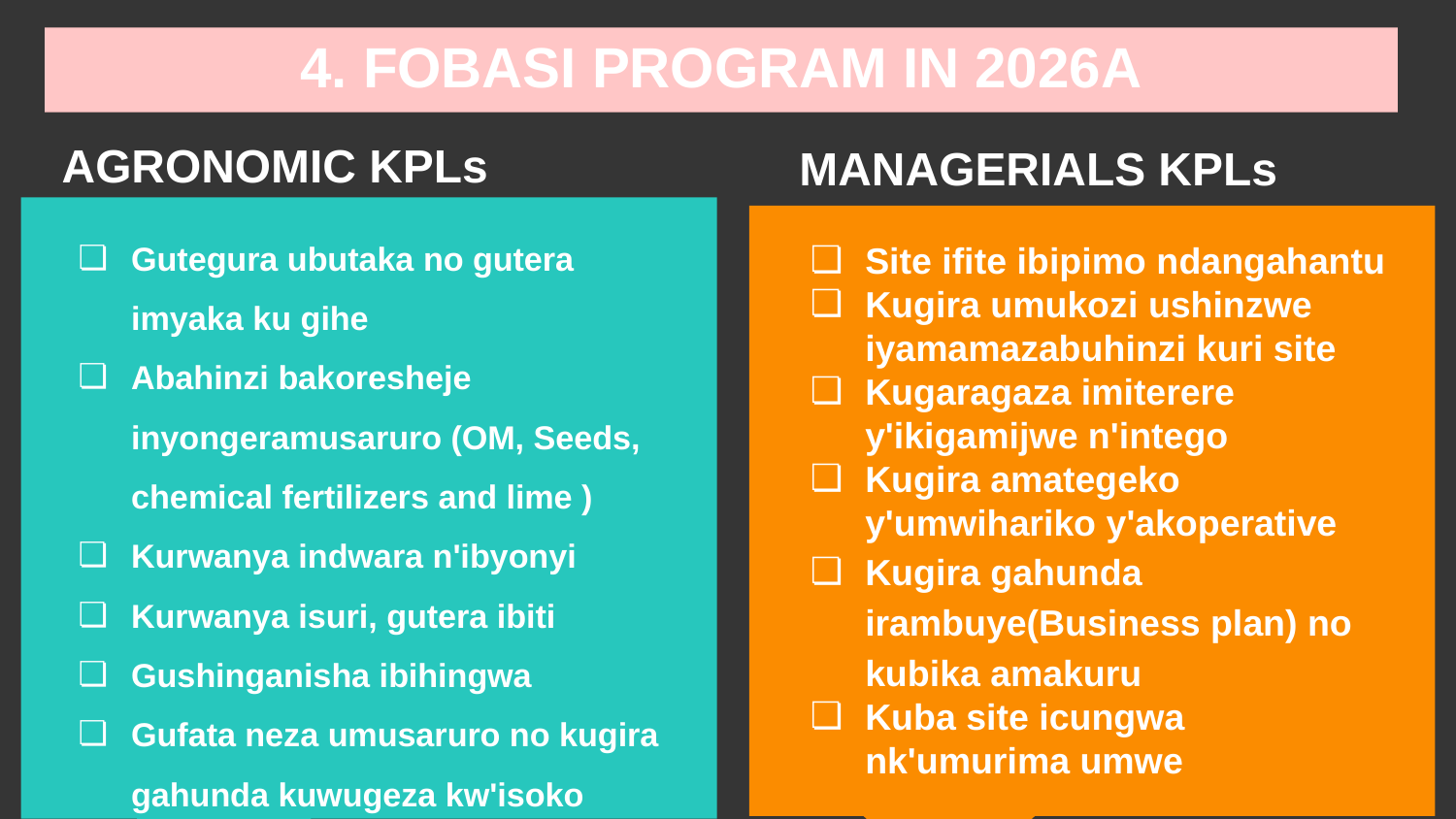

4. FOBASI PROGRAM IN 2026A
# AGRONOMIC KPLs
MANAGERIALS KPLs

Gutegura ubutaka no gutera imyaka ku gihe
Abahinzi bakoresheje inyongeramusaruro (OM, Seeds, chemical fertilizers and lime )
Kurwanya indwara n'ibyonyi
Kurwanya isuri, gutera ibiti
Gushinganisha ibihingwa
Gufata neza umusaruro no kugira gahunda kuwugeza kw'isoko

Site ifite ibipimo ndangahantu
Kugira umukozi ushinzwe iyamamazabuhinzi kuri site
Kugaragaza imiterere y'ikigamijwe n'intego
Kugira amategeko y'umwihariko y'akoperative
Kugira gahunda irambuye(Business plan) no kubika amakuru
Kuba site icungwa nk'umurima umwe